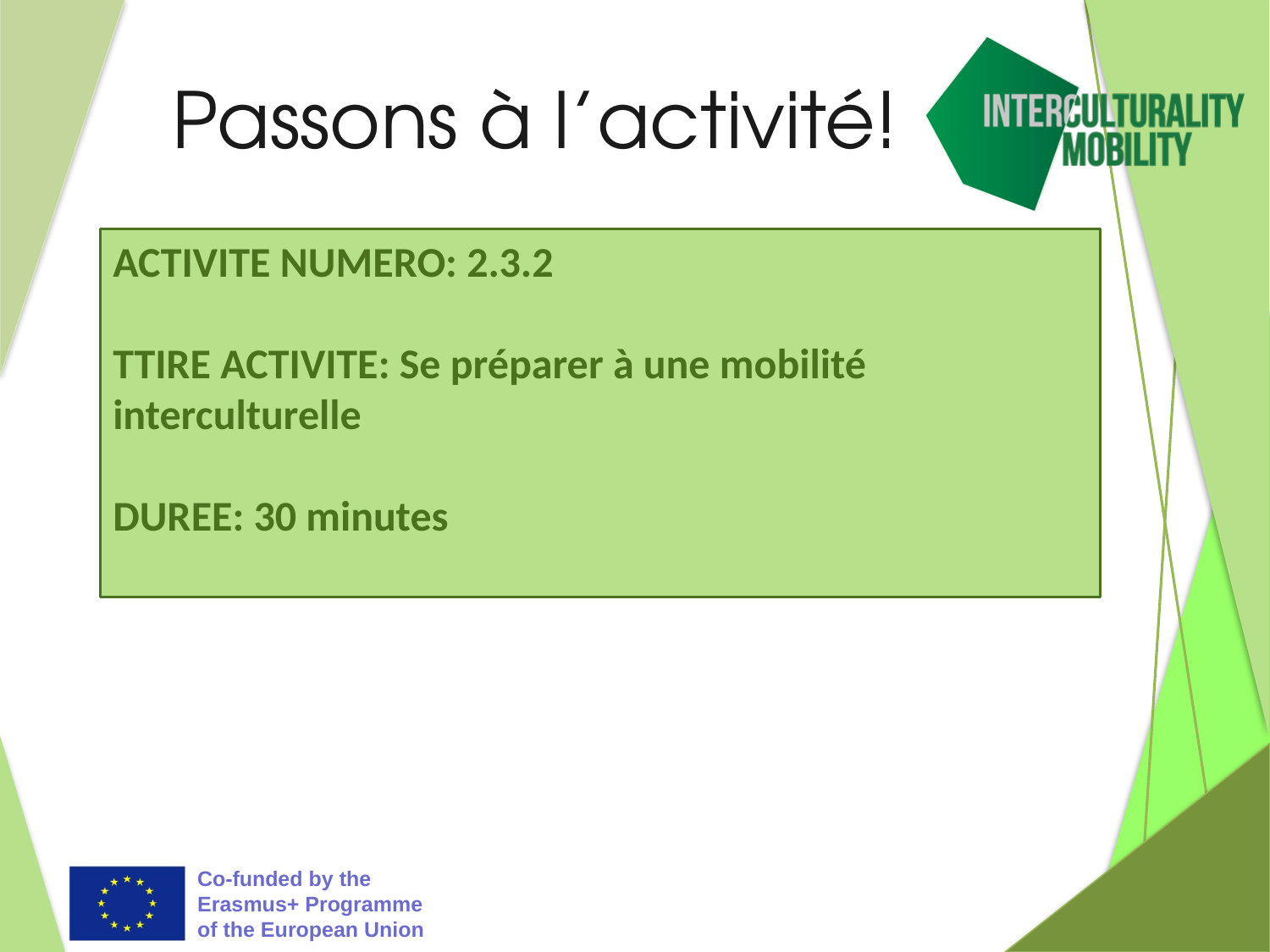

# Passons à l’activité!
ACTIVITE NUMERO: 2.3.2

TTIRE ACTIVITE: Se préparer à une mobilité interculturelle

DUREE: 30 minutes